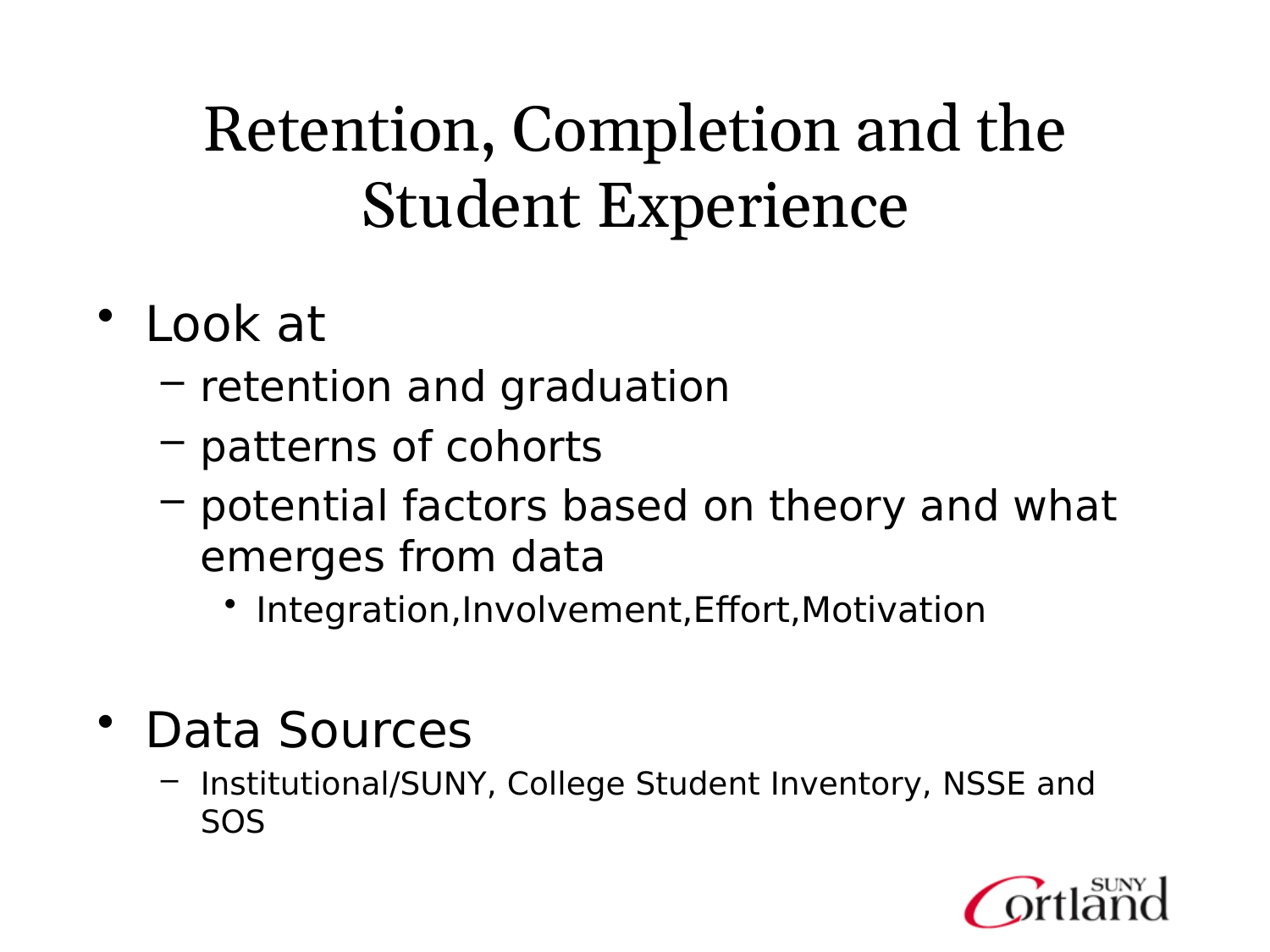

# Retention, Completion and the Student Experience
Look at
retention and graduation
patterns of cohorts
potential factors based on theory and what emerges from data
Integration,Involvement,Effort,Motivation

Data Sources
Institutional/SUNY, College Student Inventory, NSSE and SOS